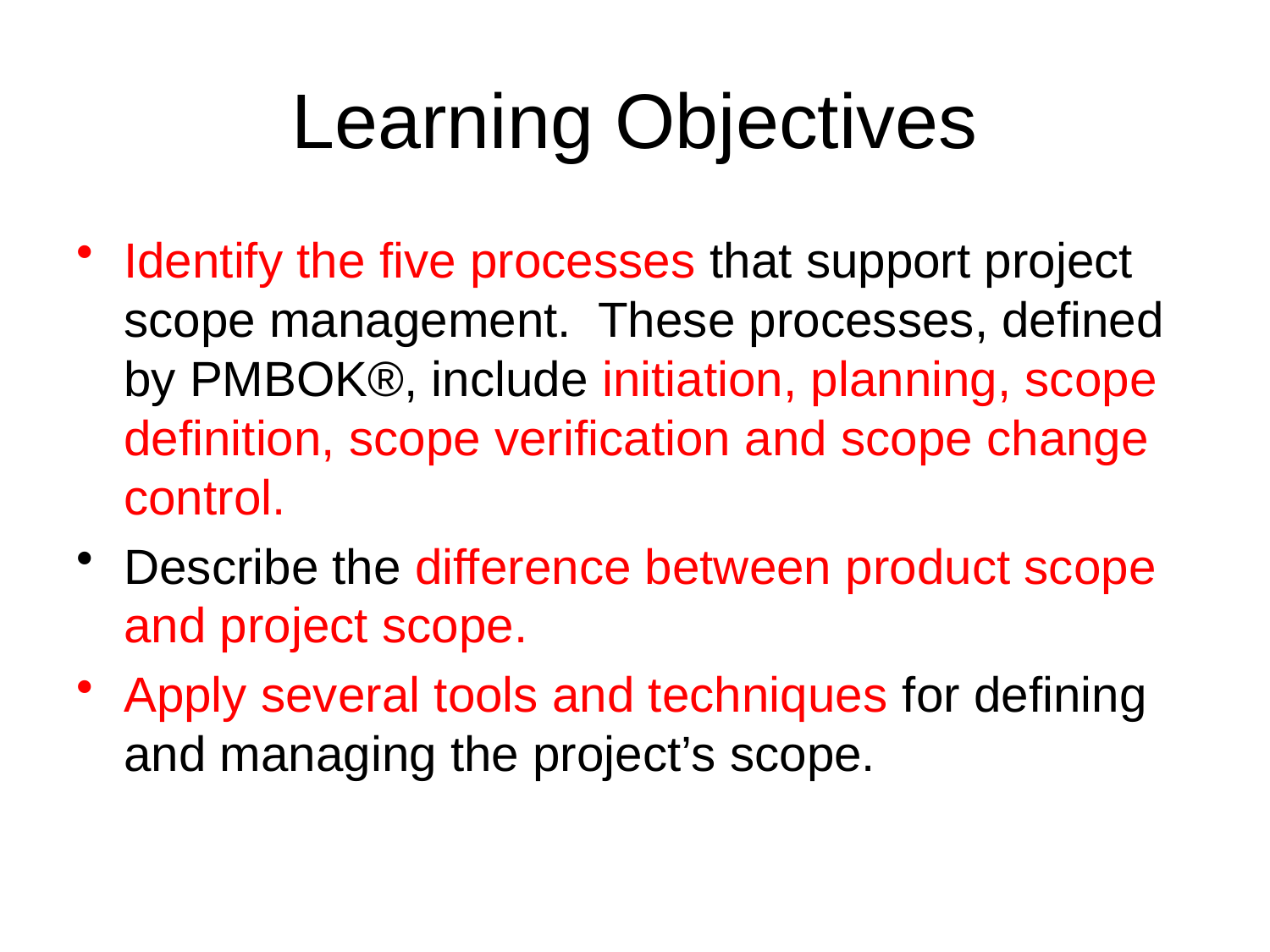

# Learning Objectives
Identify the five processes that support project scope management.  These processes, defined by PMBOK®, include initiation, planning, scope definition, scope verification and scope change control.
Describe the difference between product scope and project scope.
Apply several tools and techniques for defining and managing the project’s scope.